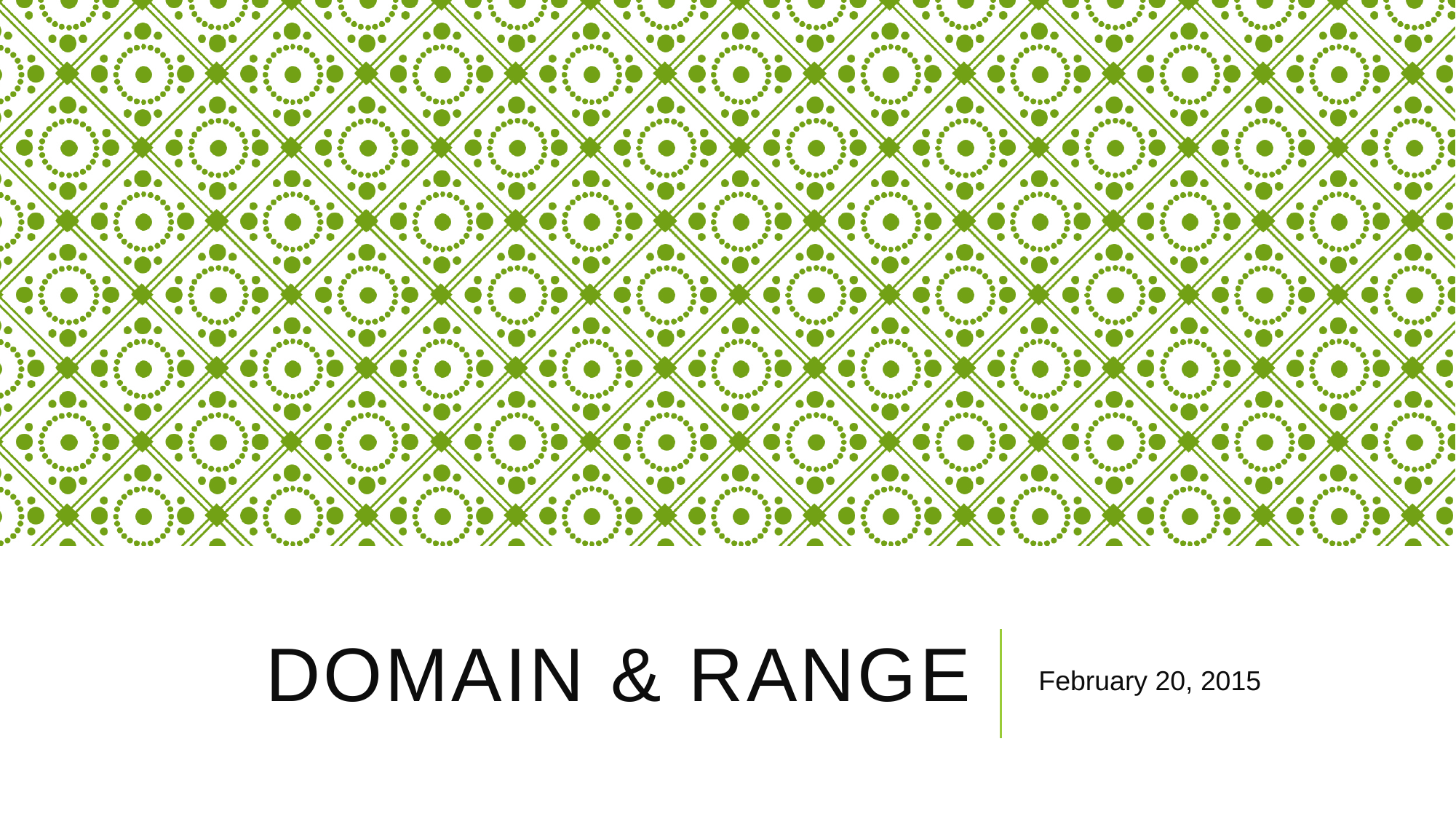

# Domain & Range
February 20, 2015